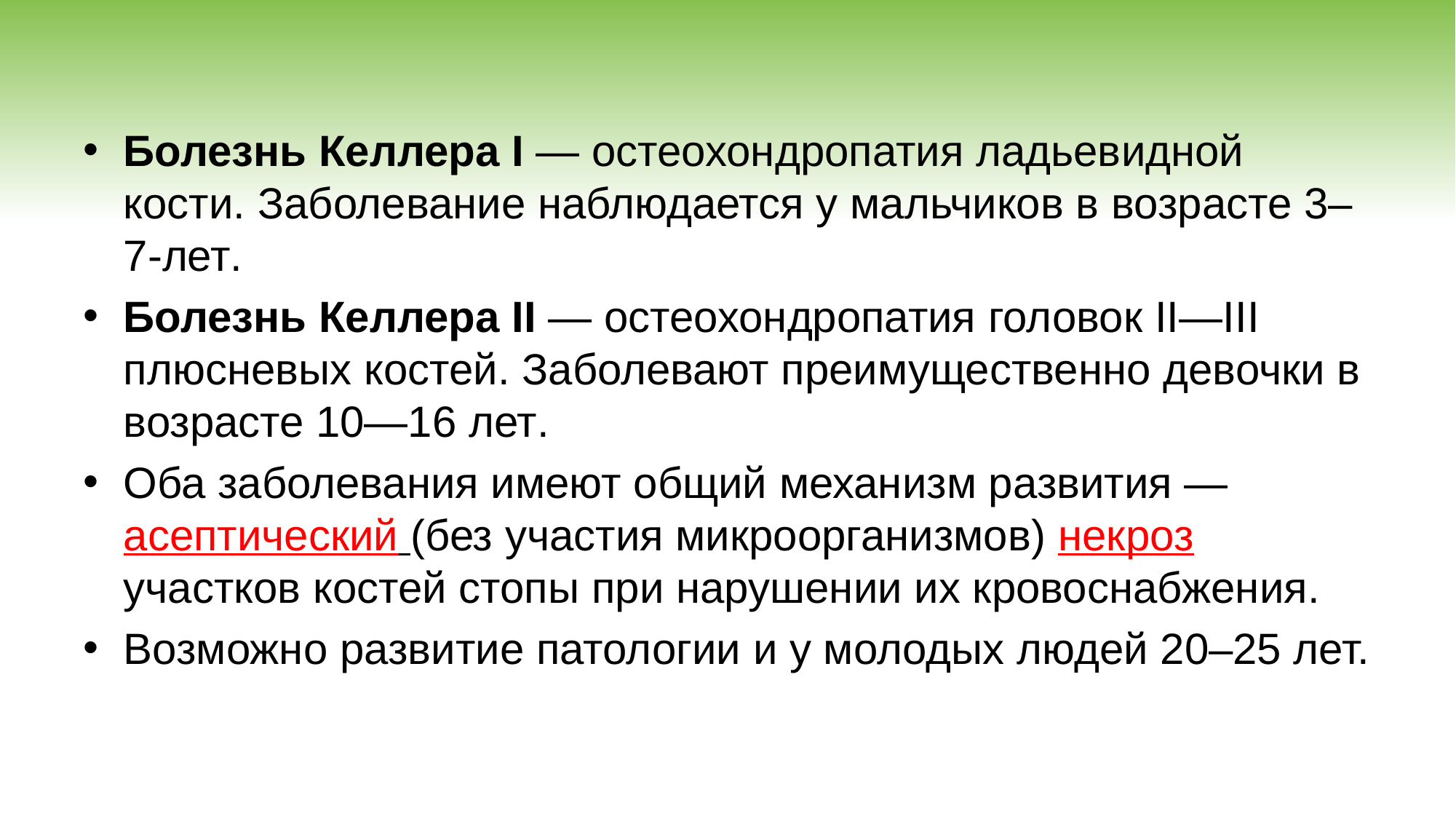

Болезнь Келлера I — остеохондропатия ладьевидной кости. Заболевание наблюдается у мальчиков в возрасте 3–7-лет.
Болезнь Келлера II — остеохондропатия головок II—III плюсневых костей. Заболевают преимущественно девочки в возрасте 10—16 лет.
Оба заболевания имеют общий механизм развития — асептический (без участия микроорганизмов) некроз участков костей стопы при нарушении их кровоснабжения.
Возможно развитие патологии и у молодых людей 20–25 лет.